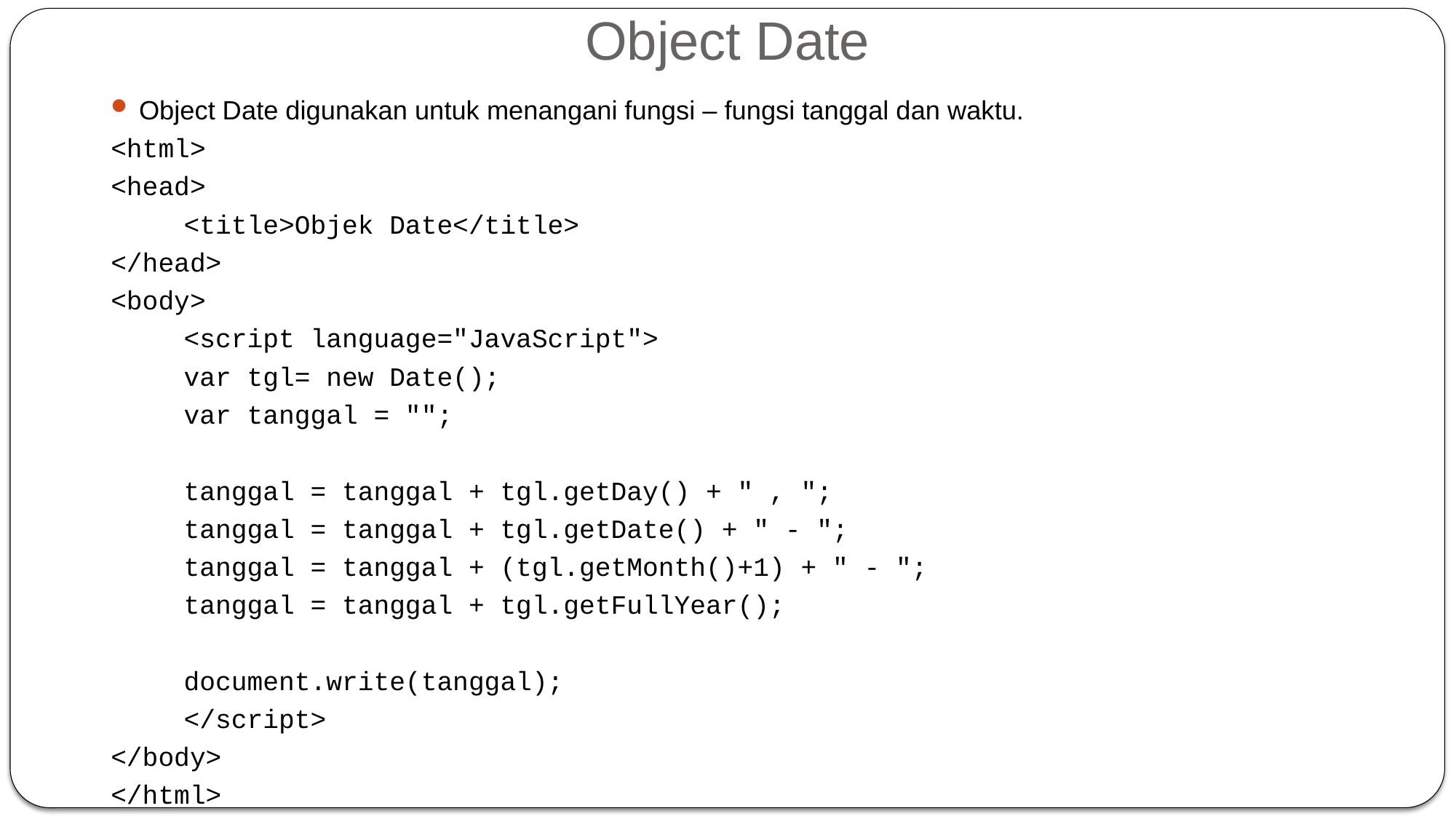

# Object Date
Object Date digunakan untuk menangani fungsi – fungsi tanggal dan waktu.
<html>
<head>
	<title>Objek Date</title>
</head>
<body>
	<script language="JavaScript">
	var tgl= new Date();
	var tanggal = "";

	tanggal = tanggal + tgl.getDay() + " , ";
	tanggal = tanggal + tgl.getDate() + " - ";
	tanggal = tanggal + (tgl.getMonth()+1) + " - ";
	tanggal = tanggal + tgl.getFullYear();

	document.write(tanggal);
	</script>
</body>
</html>